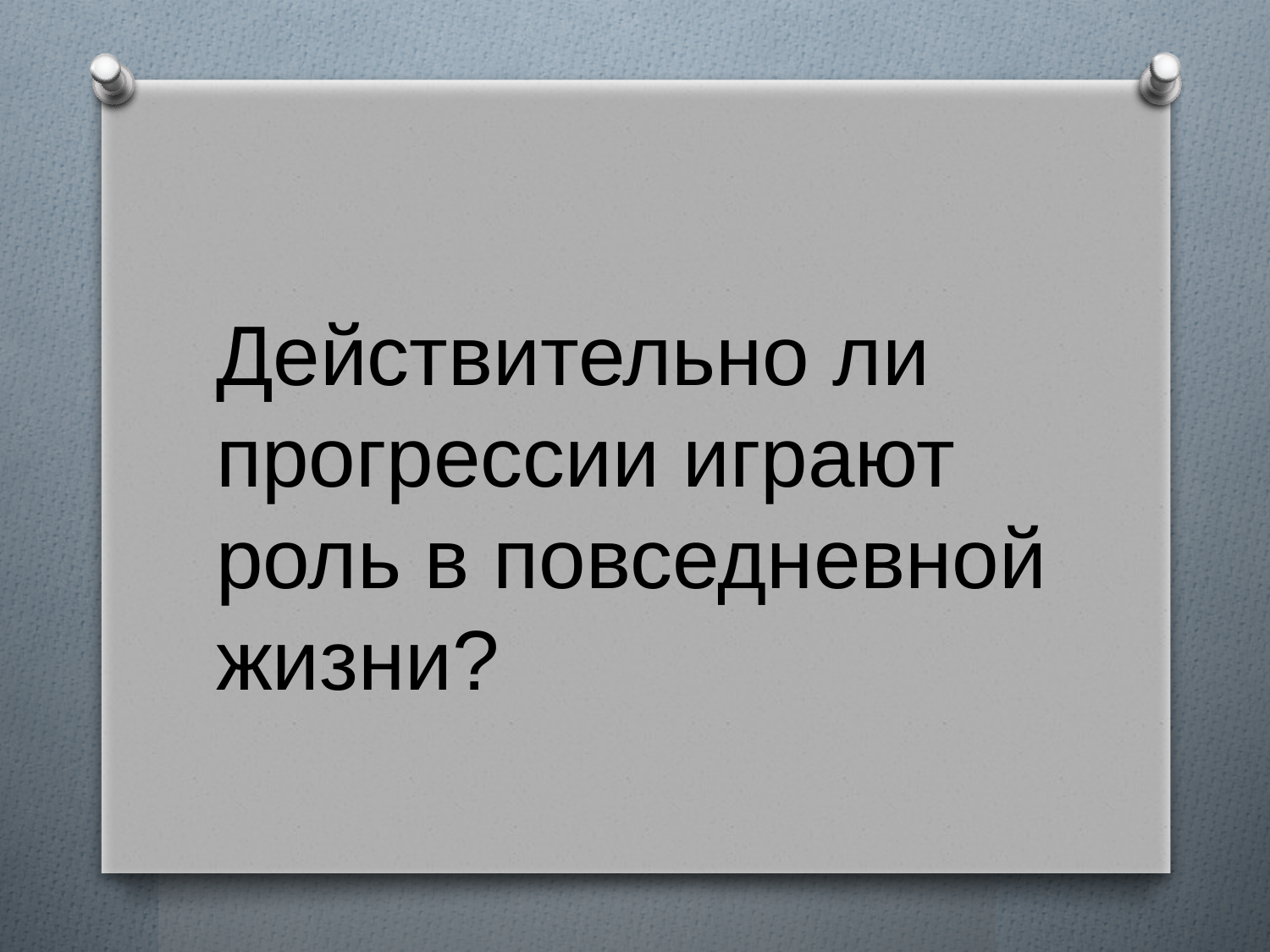

#
Действительно ли прогрессии играют роль в повседневной жизни?